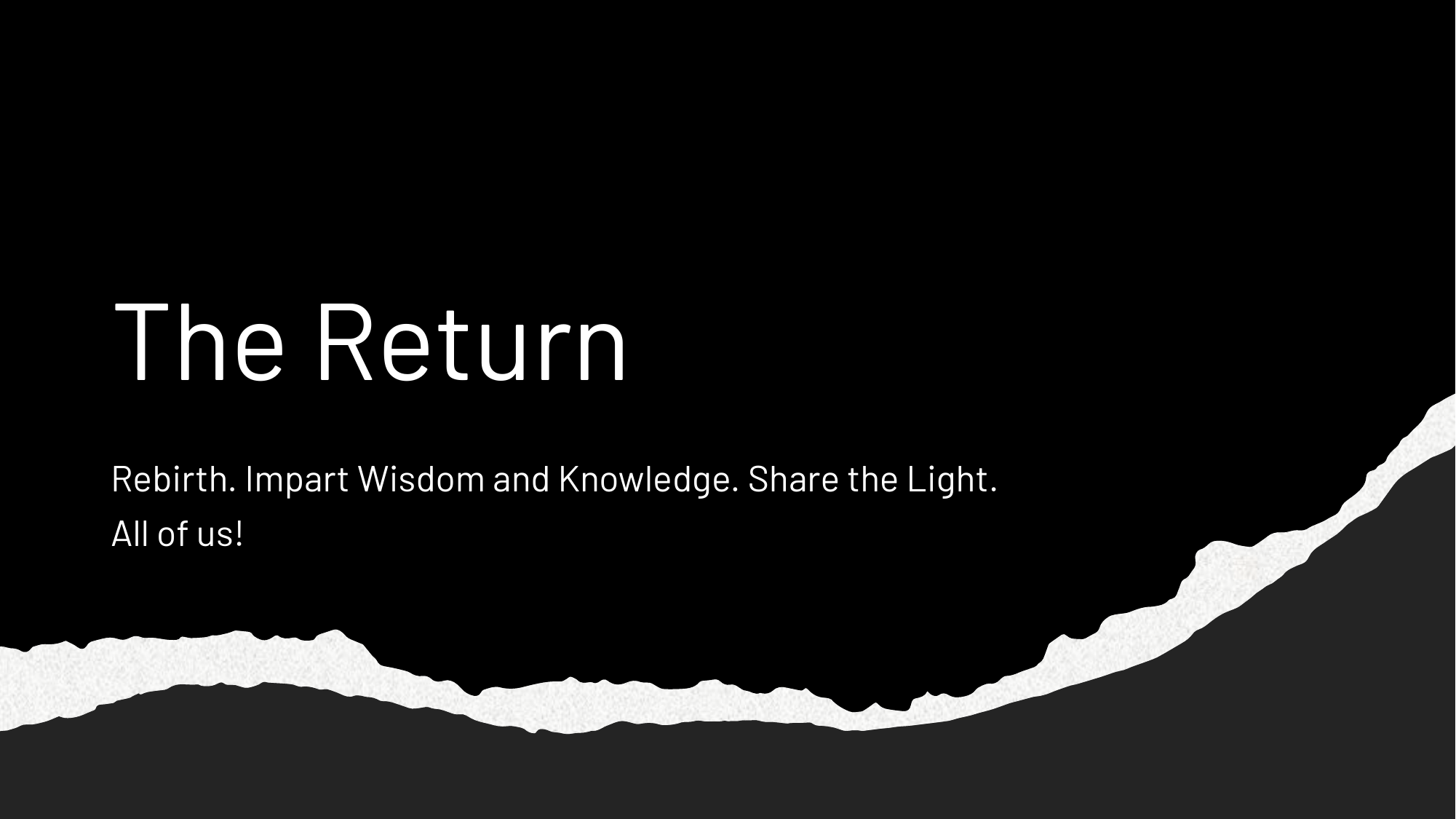

# The Return

Rebirth. Impart Wisdom and Knowledge. Share the Light.
All of us!